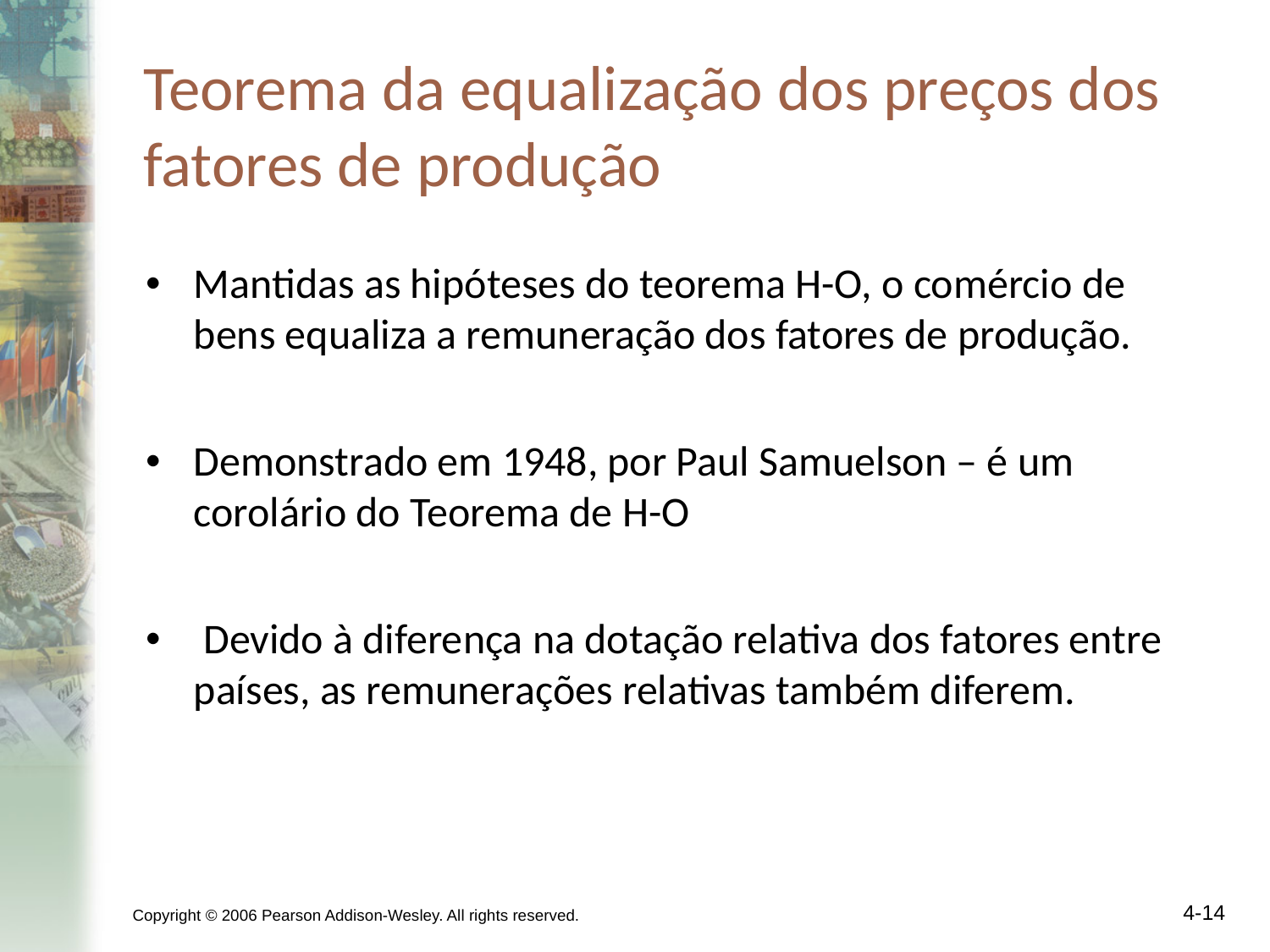

# Teorema da equalização dos preços dos fatores de produção
Mantidas as hipóteses do teorema H-O, o comércio de bens equaliza a remuneração dos fatores de produção.

Demonstrado em 1948, por Paul Samuelson – é um corolário do Teorema de H-O

 Devido à diferença na dotação relativa dos fatores entre países, as remunerações relativas também diferem.

Copyright © 2006 Pearson Addison-Wesley. All rights reserved.
4-14